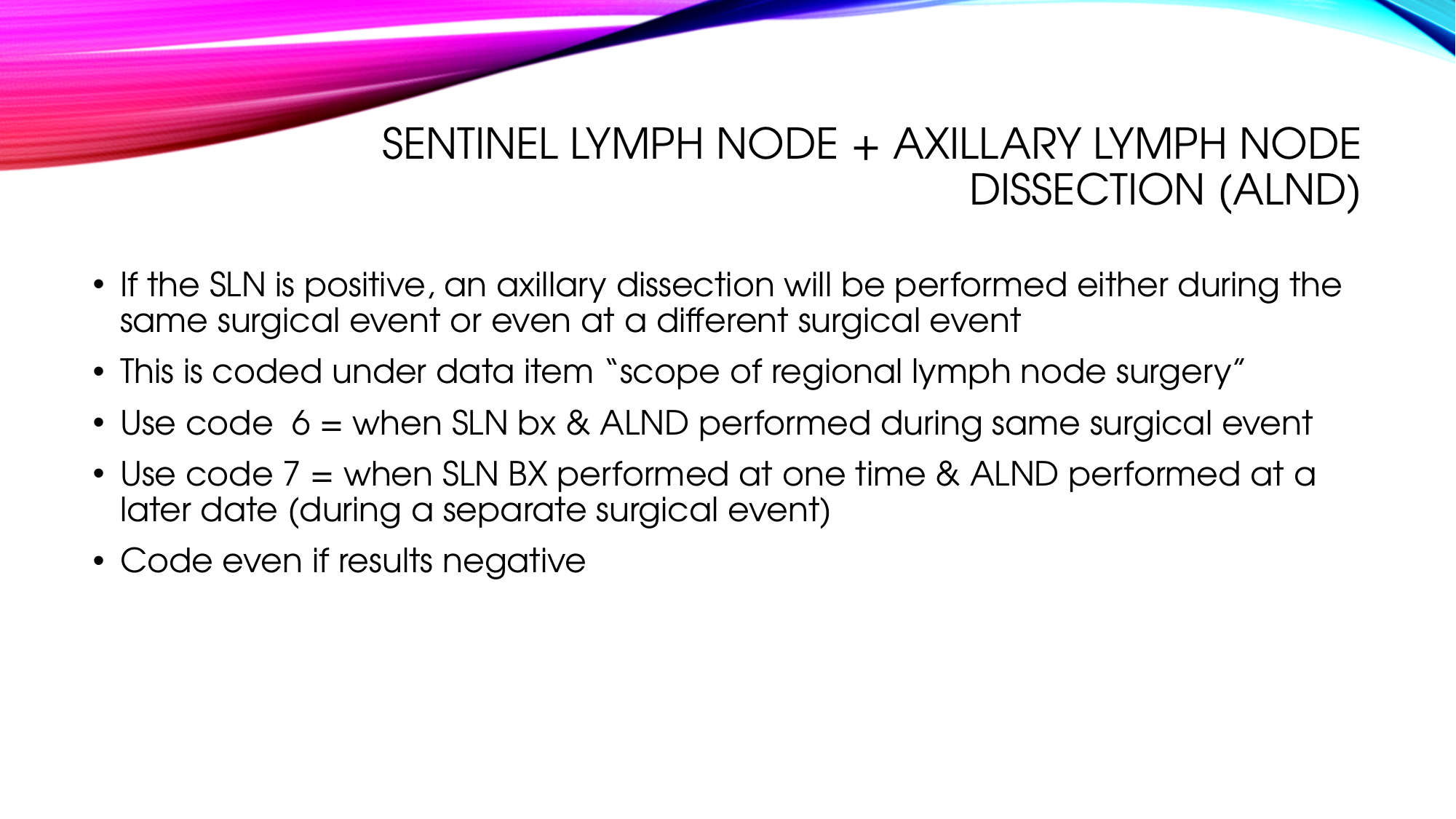

# Sentinel lymph node + axillary lymph node dissection (ALND)
If the SLN is positive, an axillary dissection will be performed either during the same surgical event or even at a different surgical event
This is coded under data item “scope of regional lymph node surgery”
Use code  6 = when SLN bx & ALND performed during same surgical event
Use code 7 = when SLN BX performed at one time & ALND performed at a later date (during a separate surgical event)
Code even if results negative